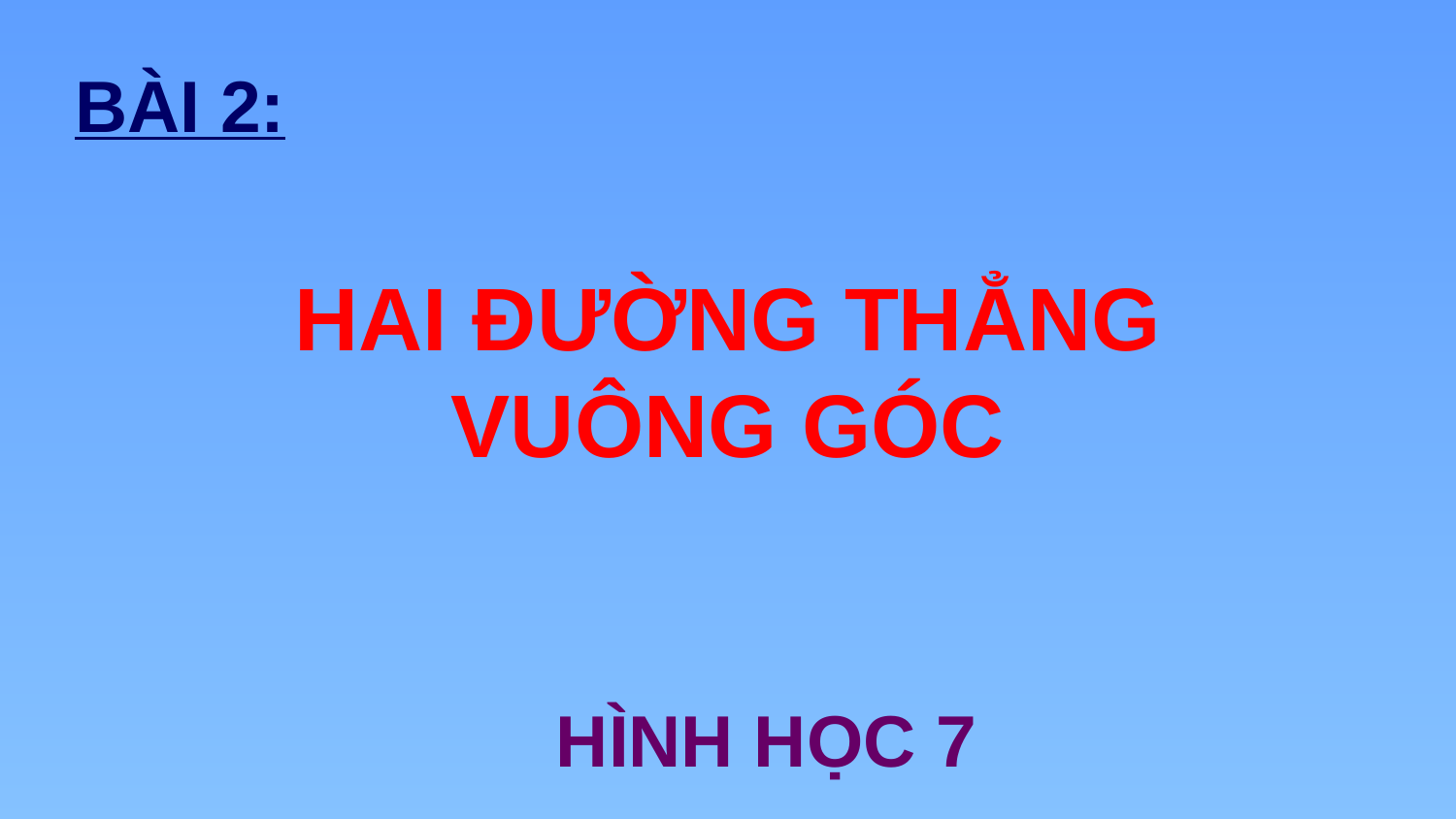

BÀI 2:
HAI ĐƯỜNG THẲNG
VUÔNG GÓC
HÌNH HỌC 7